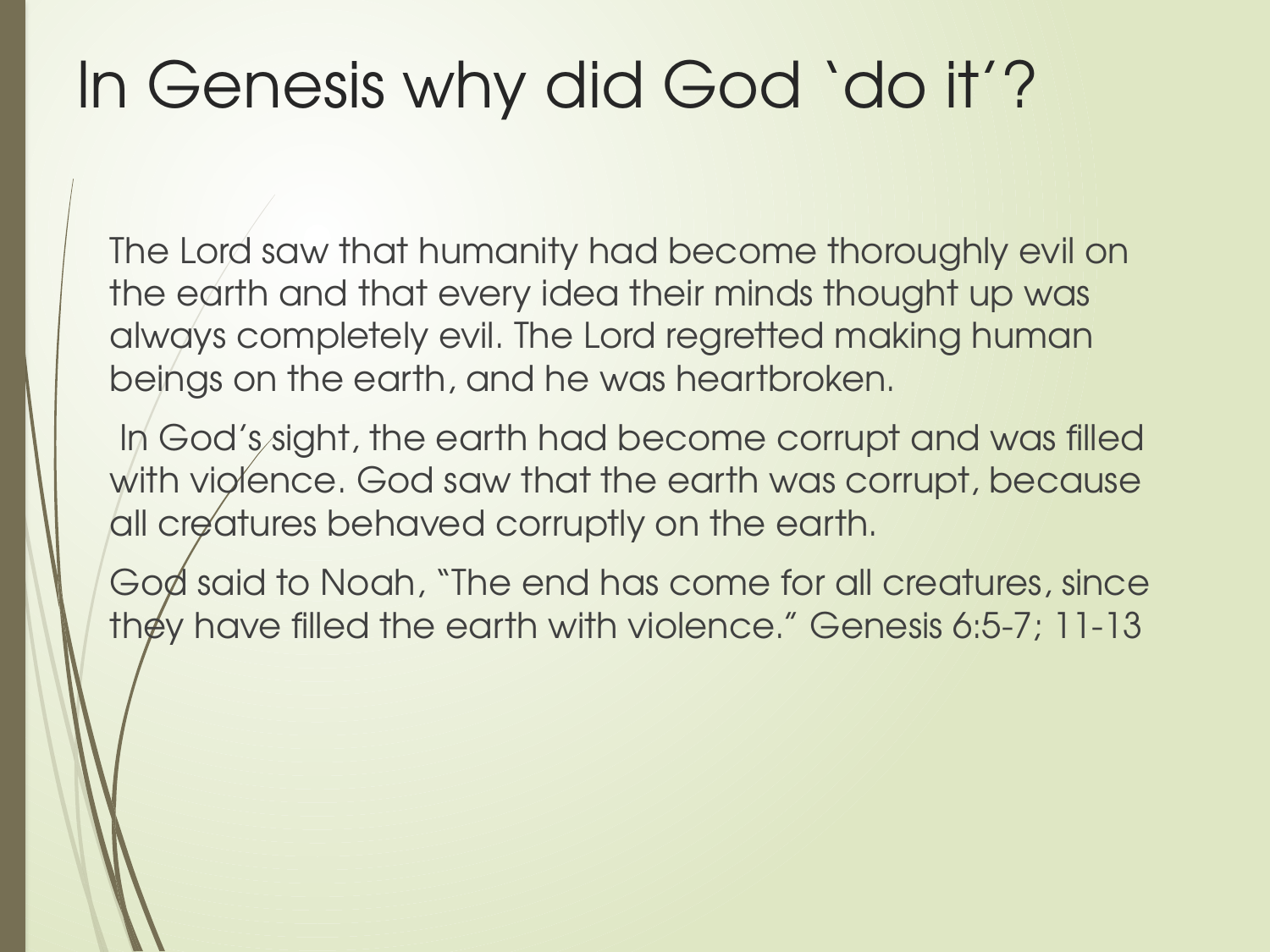

# In Genesis why did God ‘do it’?
The Lord saw that humanity had become thoroughly evil on the earth and that every idea their minds thought up was always completely evil. The Lord regretted making human beings on the earth, and he was heartbroken.
 In God’s sight, the earth had become corrupt and was filled with violence. God saw that the earth was corrupt, because all creatures behaved corruptly on the earth.
God said to Noah, “The end has come for all creatures, since they have filled the earth with violence.” Genesis 6:5-7; 11-13